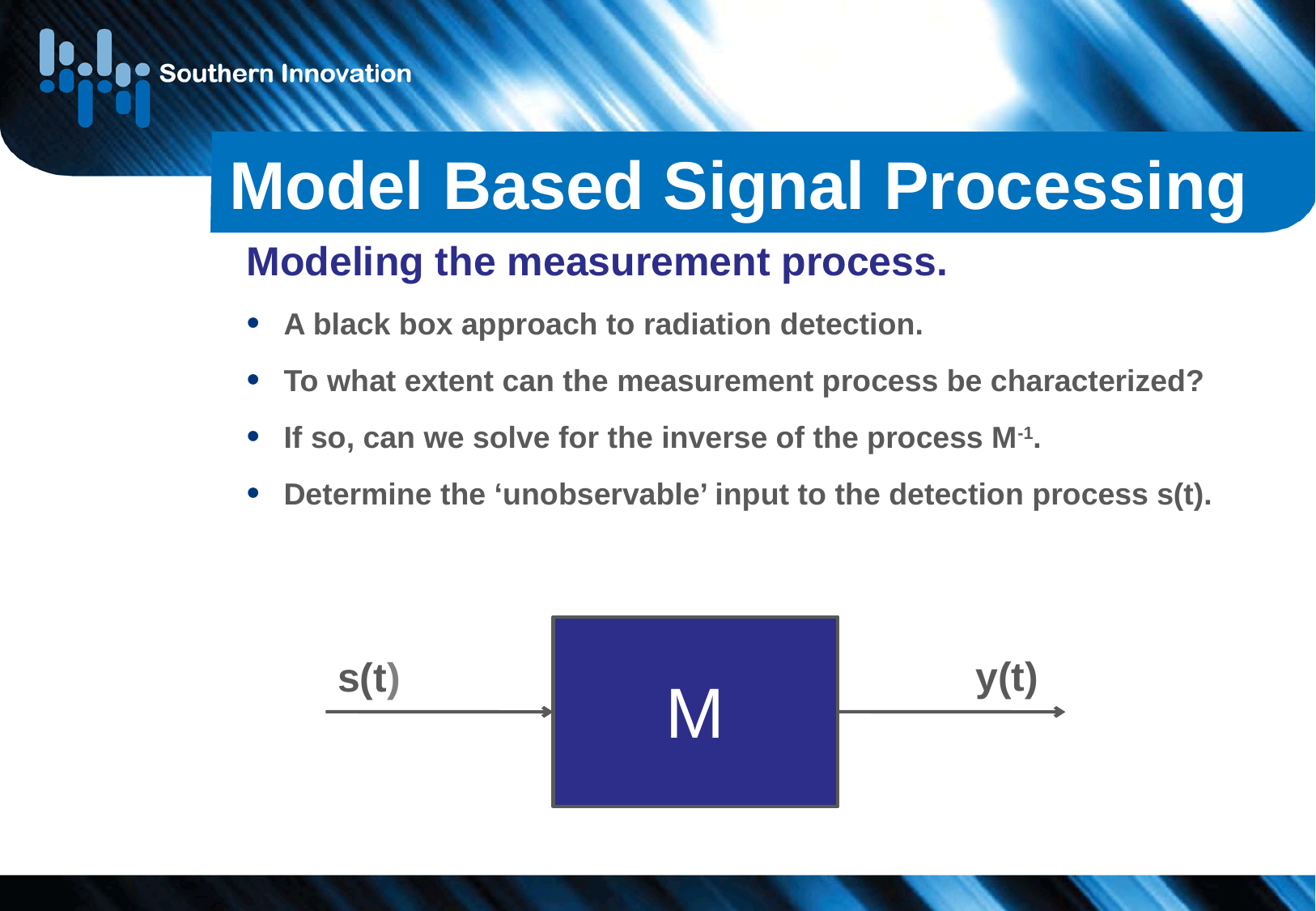

# Model Based Signal Processing
Modeling the measurement process.
 A black box approach to radiation detection.
 To what extent can the measurement process be characterized?
 If so, can we solve for the inverse of the process M-1.
 Determine the ‘unobservable’ input to the detection process s(t).

M
y(t)
s(t)